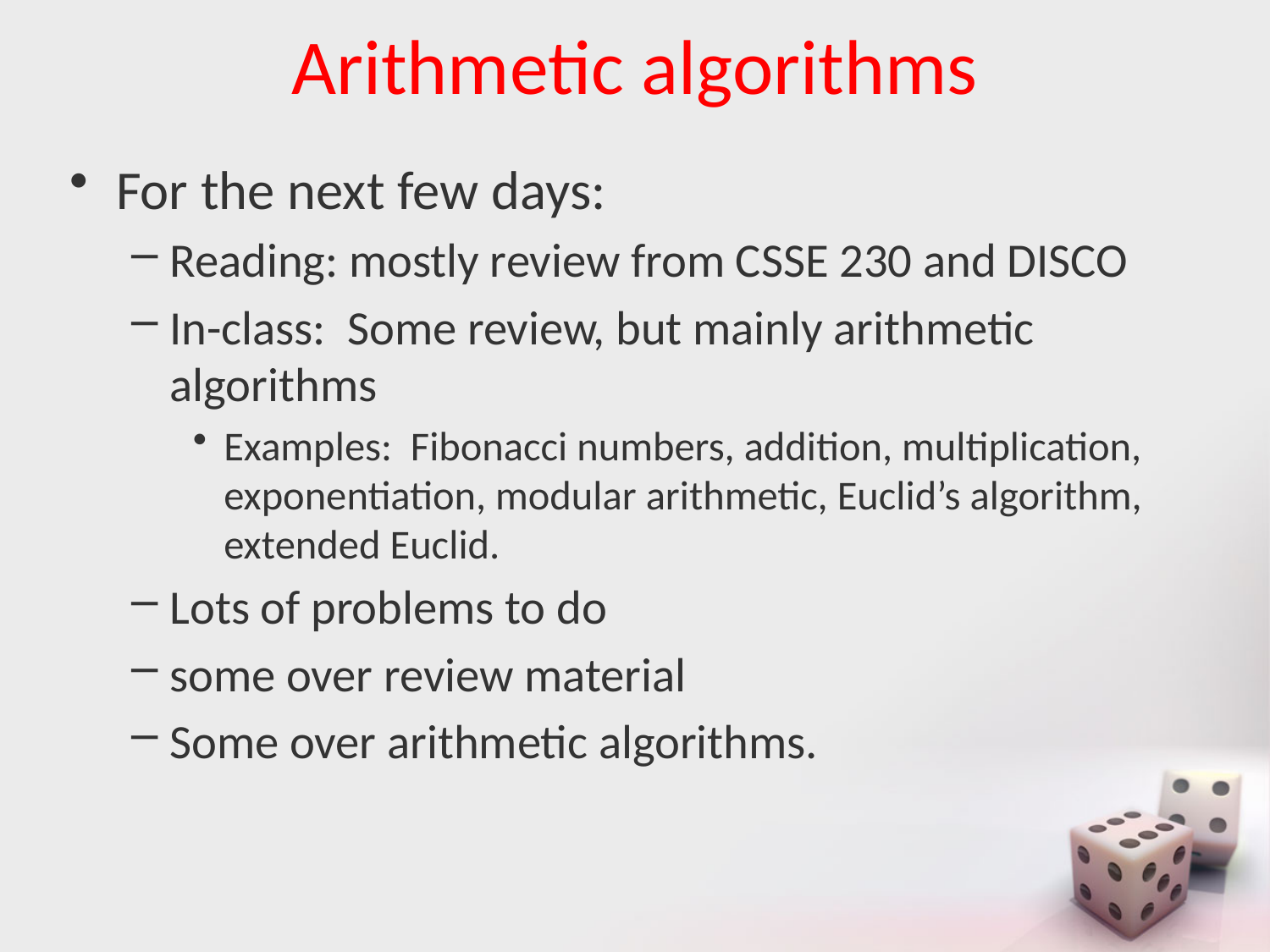

# Arithmetic algorithms
For the next few days:
Reading: mostly review from CSSE 230 and DISCO
In-class:  Some review, but mainly arithmetic algorithms
Examples:  Fibonacci numbers, addition, multiplication, exponentiation, modular arithmetic, Euclid’s algorithm, extended Euclid.
Lots of problems to do
some over review material
Some over arithmetic algorithms.